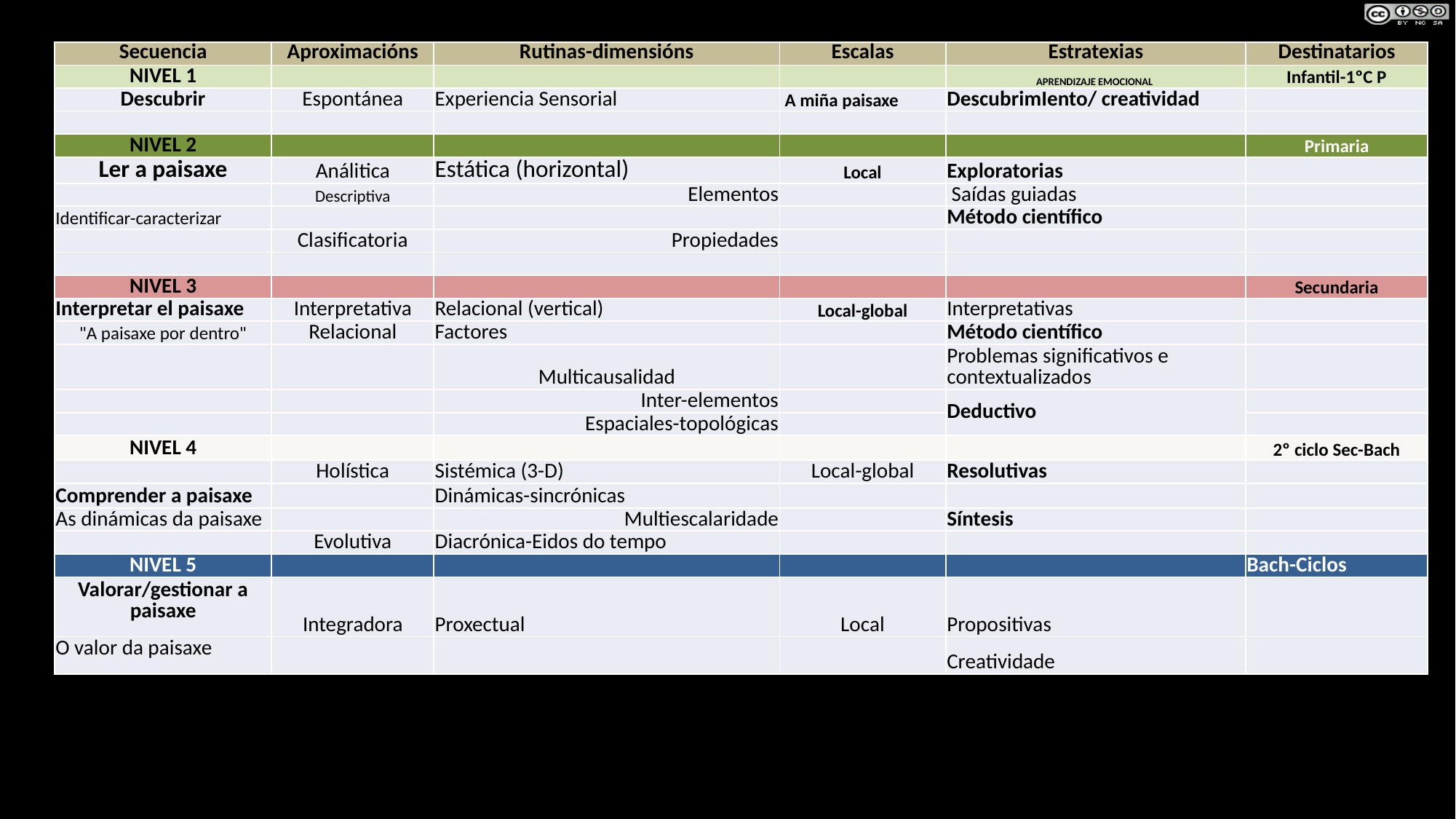

| Secuencia | Aproximacións | Rutinas-dimensións | Escalas | Estratexias | Destinatarios |
| --- | --- | --- | --- | --- | --- |
| NIVEL 1 |  |  |  | APRENDIZAJE EMOCIONAL | Infantil-1ºC P |
| Descubrir | Espontánea | Experiencia Sensorial | A miña paisaxe | DescubrimIento/ creatividad |  |
|  |  |  |  |  |  |
| NIVEL 2 |  |  |  |  | Primaria |
| Ler a paisaxe | Análitica | Estática (horizontal) | Local | Exploratorias |  |
|  | Descriptiva | Elementos |  | Saídas guiadas |  |
| Identificar-caracterizar |  |  |  | Método científico |  |
|  | Clasificatoria | Propiedades |  |  |  |
|  |  |  |  |  |  |
| NIVEL 3 |  |  |  |  | Secundaria |
| Interpretar el paisaxe | Interpretativa | Relacional (vertical) | Local-global | Interpretativas |  |
| "A paisaxe por dentro" | Relacional | Factores |  | Método científico |  |
|  |  | Multicausalidad |  | Problemas significativos e contextualizados |  |
|  |  | Inter-elementos |  | Deductivo |  |
|  |  | Espaciales-topológicas |  |  |  |
| NIVEL 4 |  |  |  |  | 2º ciclo Sec-Bach |
|  | Holística | Sistémica (3-D) | Local-global | Resolutivas |  |
| Comprender a paisaxe |  | Dinámicas-sincrónicas |  |  |  |
| As dinámicas da paisaxe |  | Multiescalaridade |  | Síntesis |  |
|  | Evolutiva | Diacrónica-Eidos do tempo |  |  |  |
| NIVEL 5 |  |  |  |  | Bach-Ciclos |
| Valorar/gestionar a paisaxe | Integradora | Proxectual | Local | Propositivas |  |
| O valor da paisaxe |  |  |  | Creatividade |  |